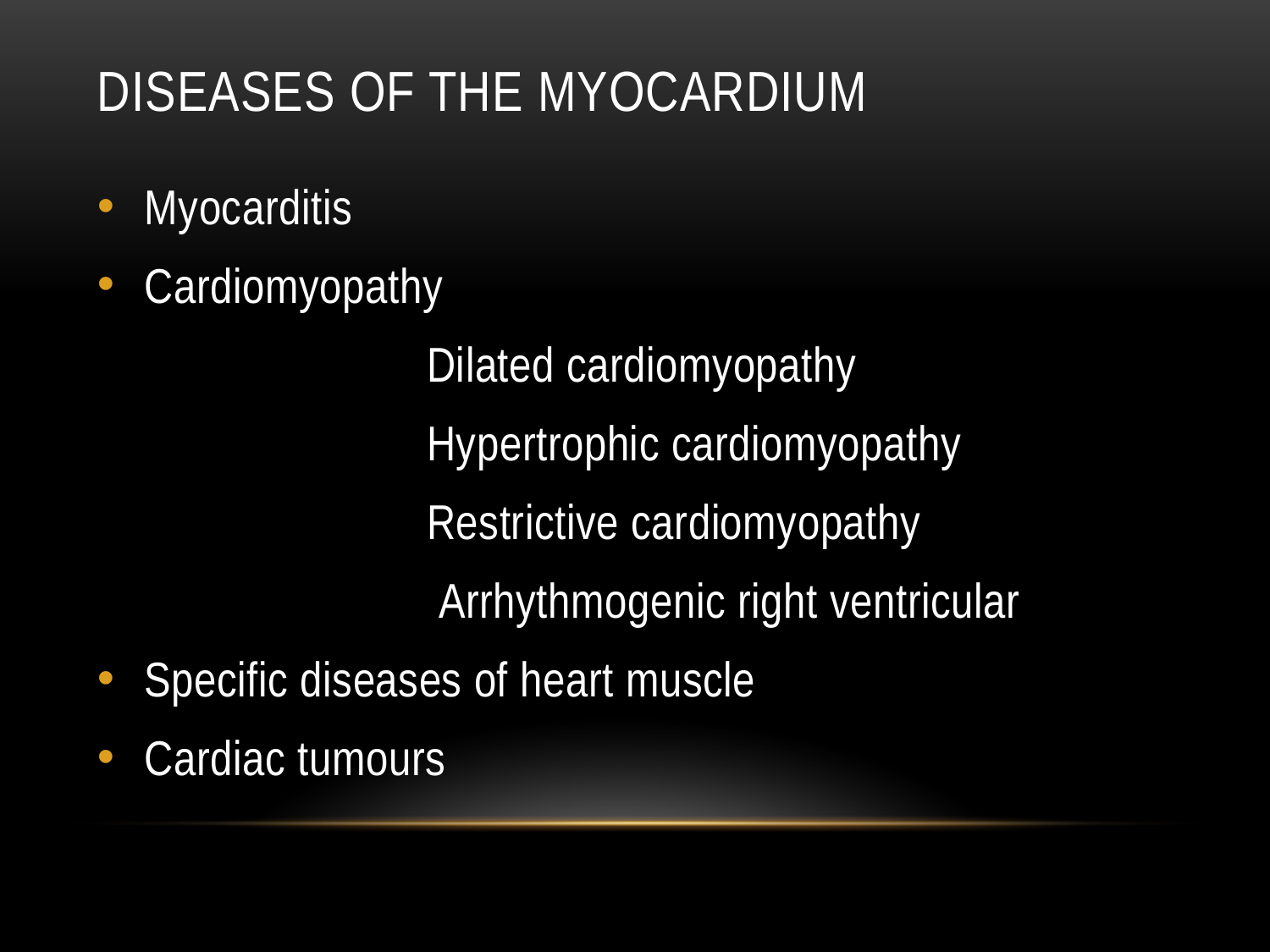

# Diseases of the myocardium
Myocarditis
Cardiomyopathy
                            Dilated cardiomyopathy
                            Hypertrophic cardiomyopathy
                            Restrictive cardiomyopathy
                             Arrhythmogenic right ventricular
Specific diseases of heart muscle
Cardiac tumours